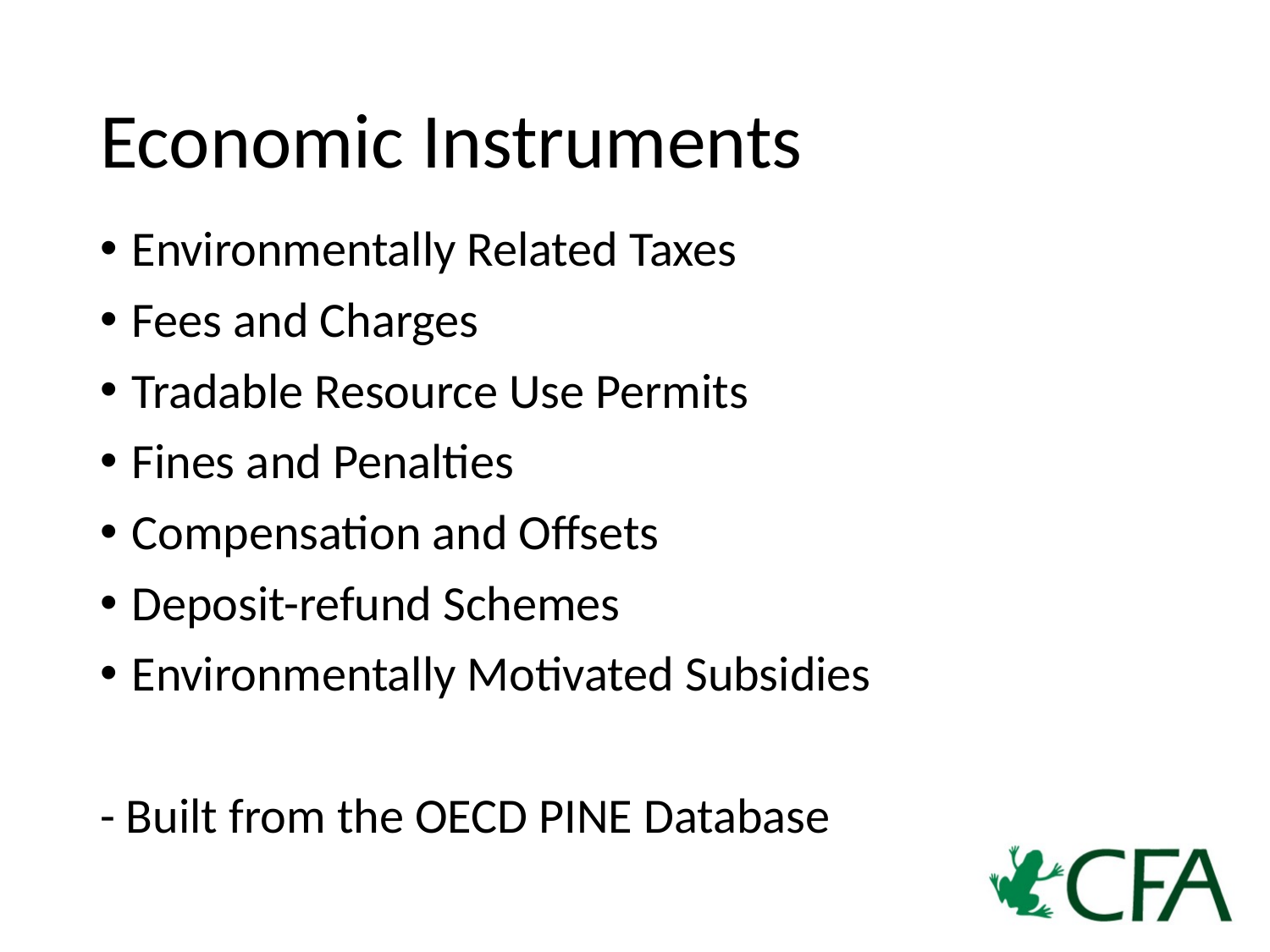

# Economic Instruments
Environmentally Related Taxes
Fees and Charges
Tradable Resource Use Permits
Fines and Penalties
Compensation and Offsets
Deposit-refund Schemes
Environmentally Motivated Subsidies

- Built from the OECD PINE Database